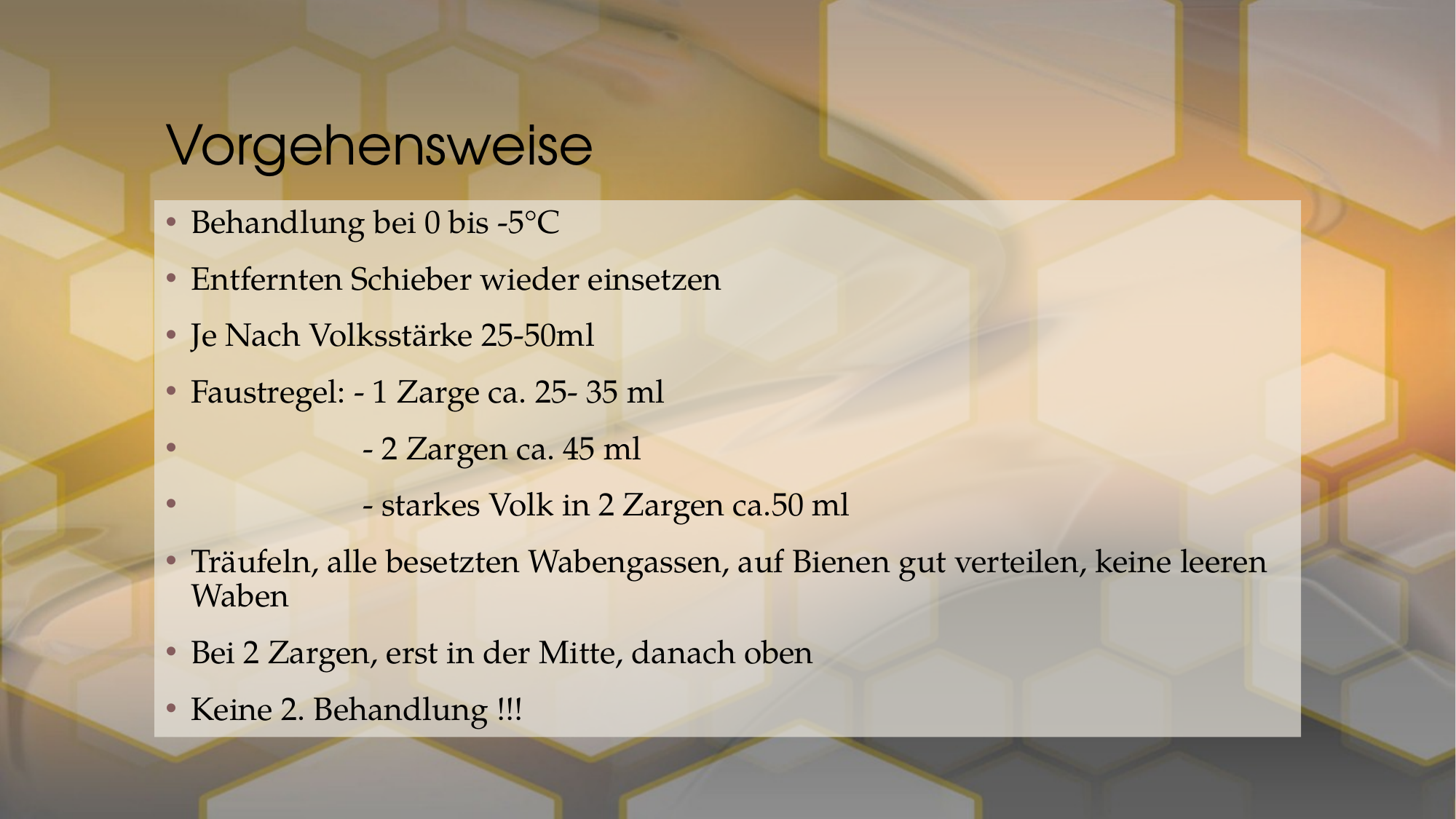

# Vorgehensweise
Behandlung bei 0 bis -5°C
Entfernten Schieber wieder einsetzen
Je Nach Volksstärke 25-50ml
Faustregel: - 1 Zarge ca. 25- 35 ml
                     - 2 Zargen ca. 45 ml
                     - starkes Volk in 2 Zargen ca.50 ml
Träufeln, alle besetzten Wabengassen, auf Bienen gut verteilen, keine leeren Waben
Bei 2 Zargen, erst in der Mitte, danach oben
Keine 2. Behandlung !!!